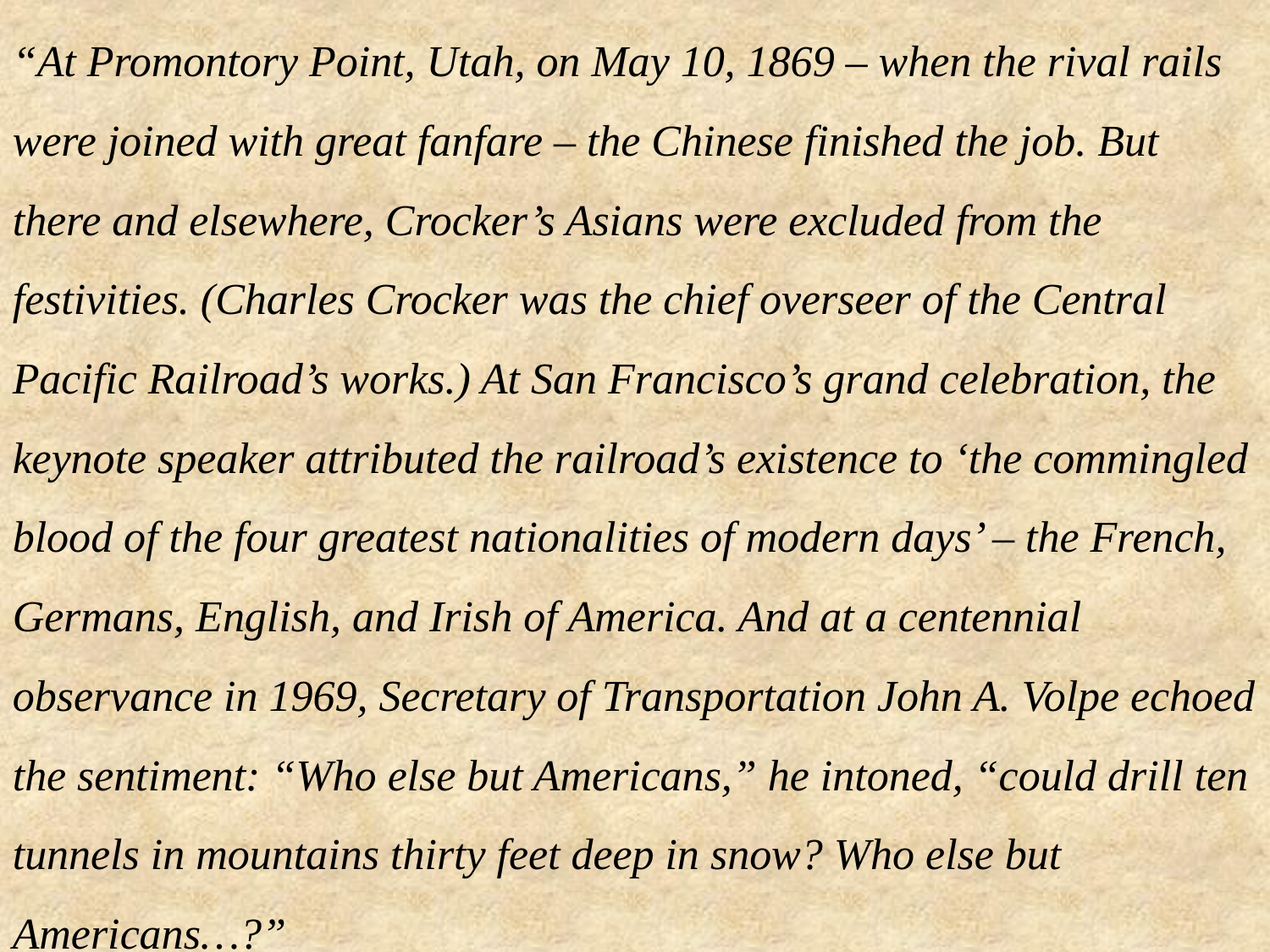

“At Promontory Point, Utah, on May 10, 1869 – when the rival rails were joined with great fanfare – the Chinese finished the job. But there and elsewhere, Crocker’s Asians were excluded from the festivities. (Charles Crocker was the chief overseer of the Central Pacific Railroad’s works.) At San Francisco’s grand celebration, the keynote speaker attributed the railroad’s existence to ‘the commingled blood of the four greatest nationalities of modern days’ – the French, Germans, English, and Irish of America. And at a centennial observance in 1969, Secretary of Transportation John A. Volpe echoed the sentiment: “Who else but Americans,” he intoned, “could drill ten tunnels in mountains thirty feet deep in snow? Who else but Americans…?”